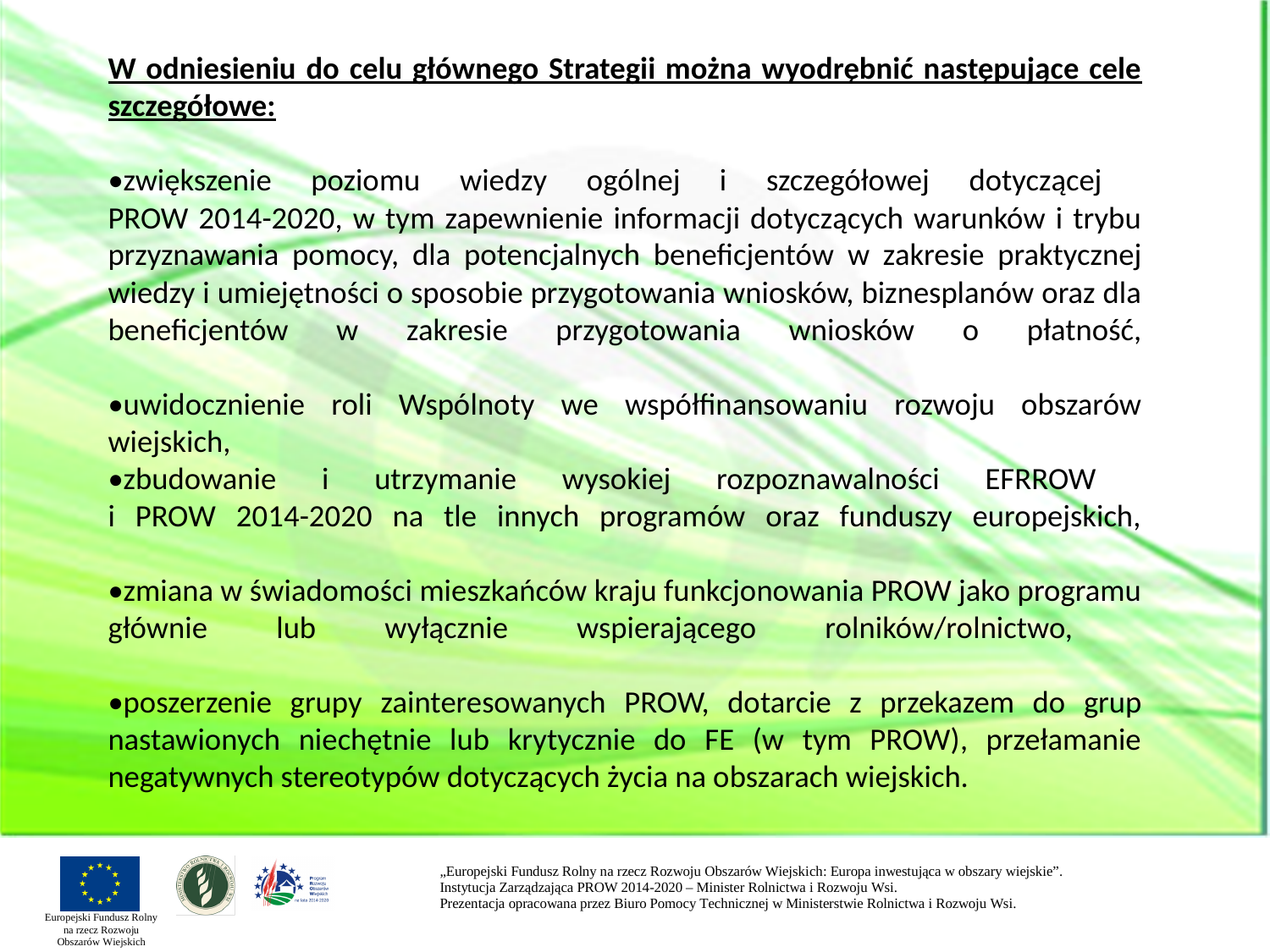

# W odniesieniu do celu głównego Strategii można wyodrębnić następujące cele szczegółowe: •zwiększenie poziomu wiedzy ogólnej i szczegółowej dotyczącej PROW 2014-2020, w tym zapewnienie informacji dotyczących warunków i trybu przyznawania pomocy, dla potencjalnych beneficjentów w zakresie praktycznej wiedzy i umiejętności o sposobie przygotowania wniosków, biznesplanów oraz dla beneficjentów w zakresie przygotowania wniosków o płatność, •uwidocznienie roli Wspólnoty we współfinansowaniu rozwoju obszarów wiejskich, •zbudowanie i utrzymanie wysokiej rozpoznawalności EFRROW i PROW 2014-2020 na tle innych programów oraz funduszy europejskich, •zmiana w świadomości mieszkańców kraju funkcjonowania PROW jako programu głównie lub wyłącznie wspierającego rolników/rolnictwo, •poszerzenie grupy zainteresowanych PROW, dotarcie z przekazem do grup nastawionych niechętnie lub krytycznie do FE (w tym PROW), przełamanie negatywnych stereotypów dotyczących życia na obszarach wiejskich.